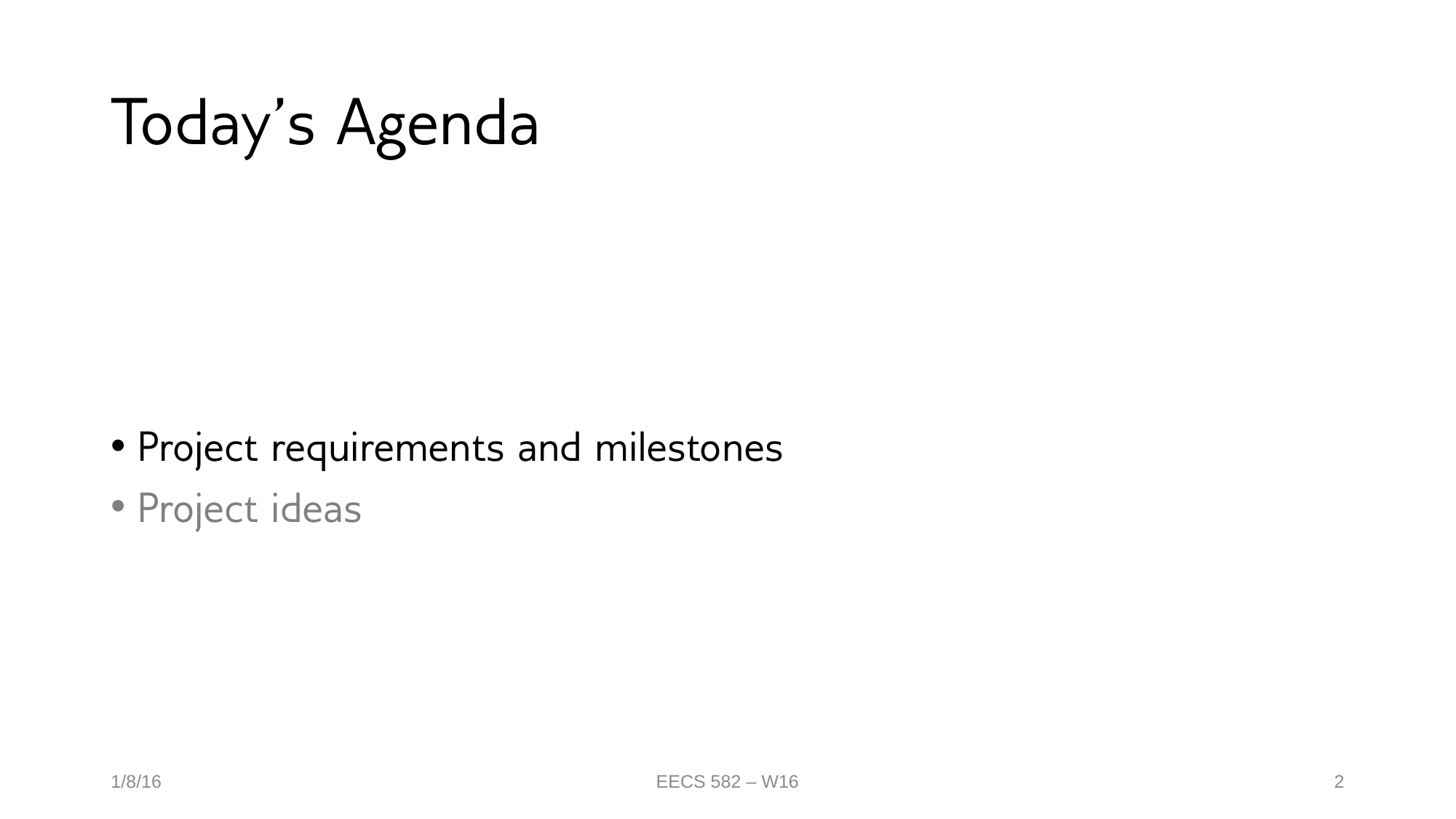

# Today’s Agenda
Project requirements and milestones
Project ideas
1/8/16
EECS 582 – W16
2